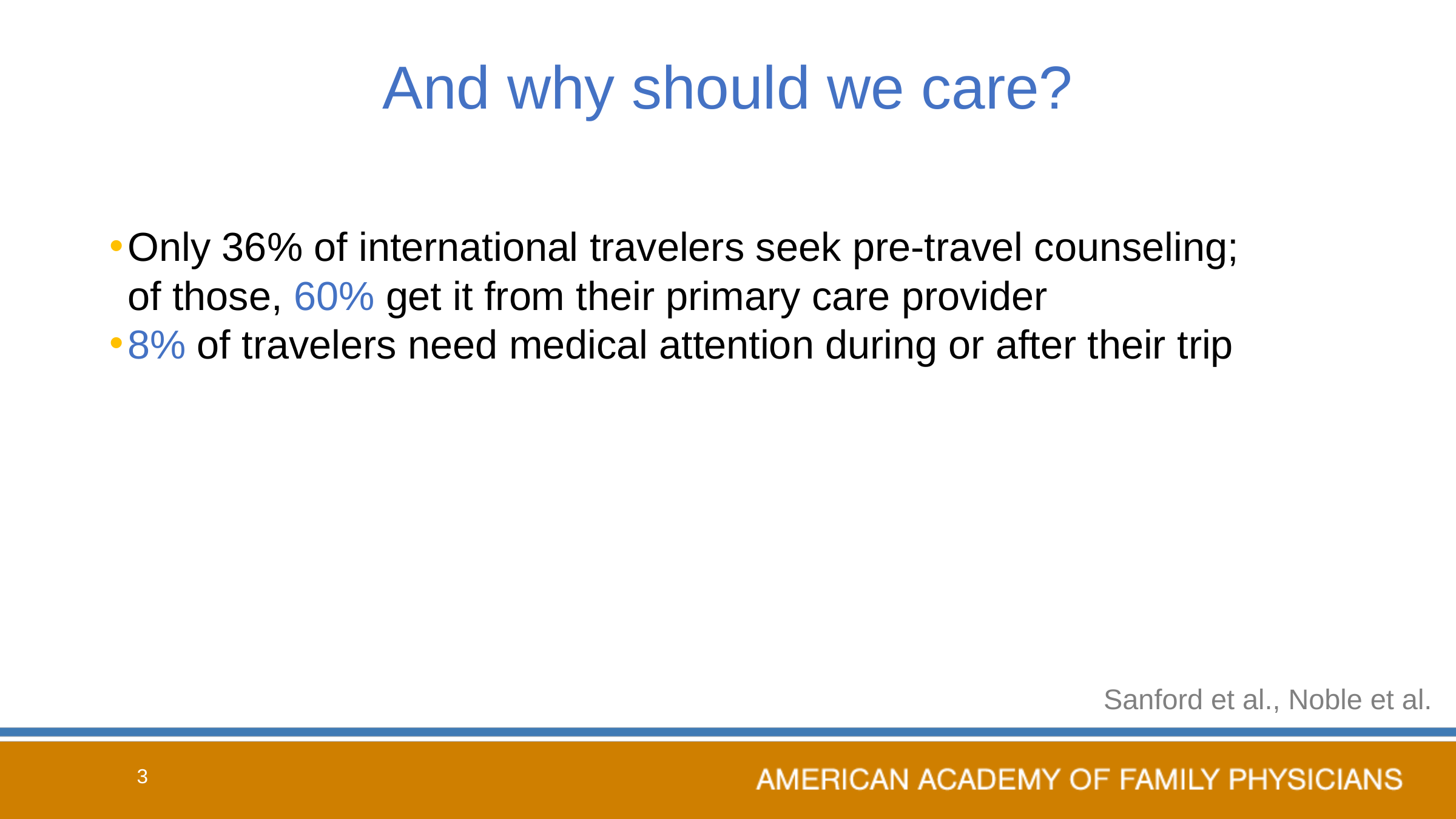

# And why should we care?
Only 36% of international travelers seek pre-travel counseling;
of those, 60% get it from their primary care provider
8% of travelers need medical attention during or after their trip
Sanford et al., Noble et al.
3